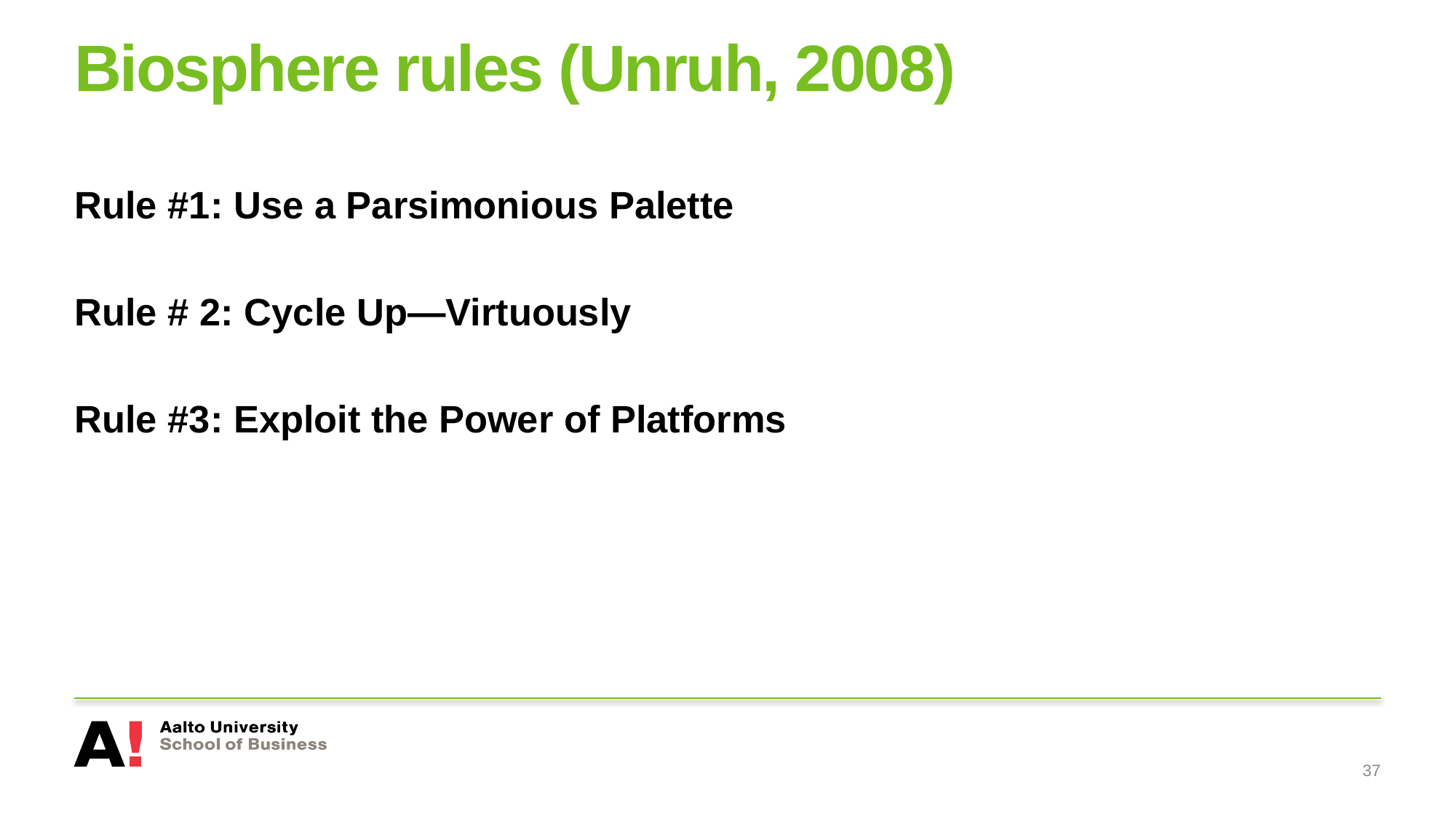

# Biosphere rules (Unruh, 2008)
Rule #1: Use a Parsimonious Palette

Rule # 2: Cycle Up—Virtuously

Rule #3: Exploit the Power of Platforms

37